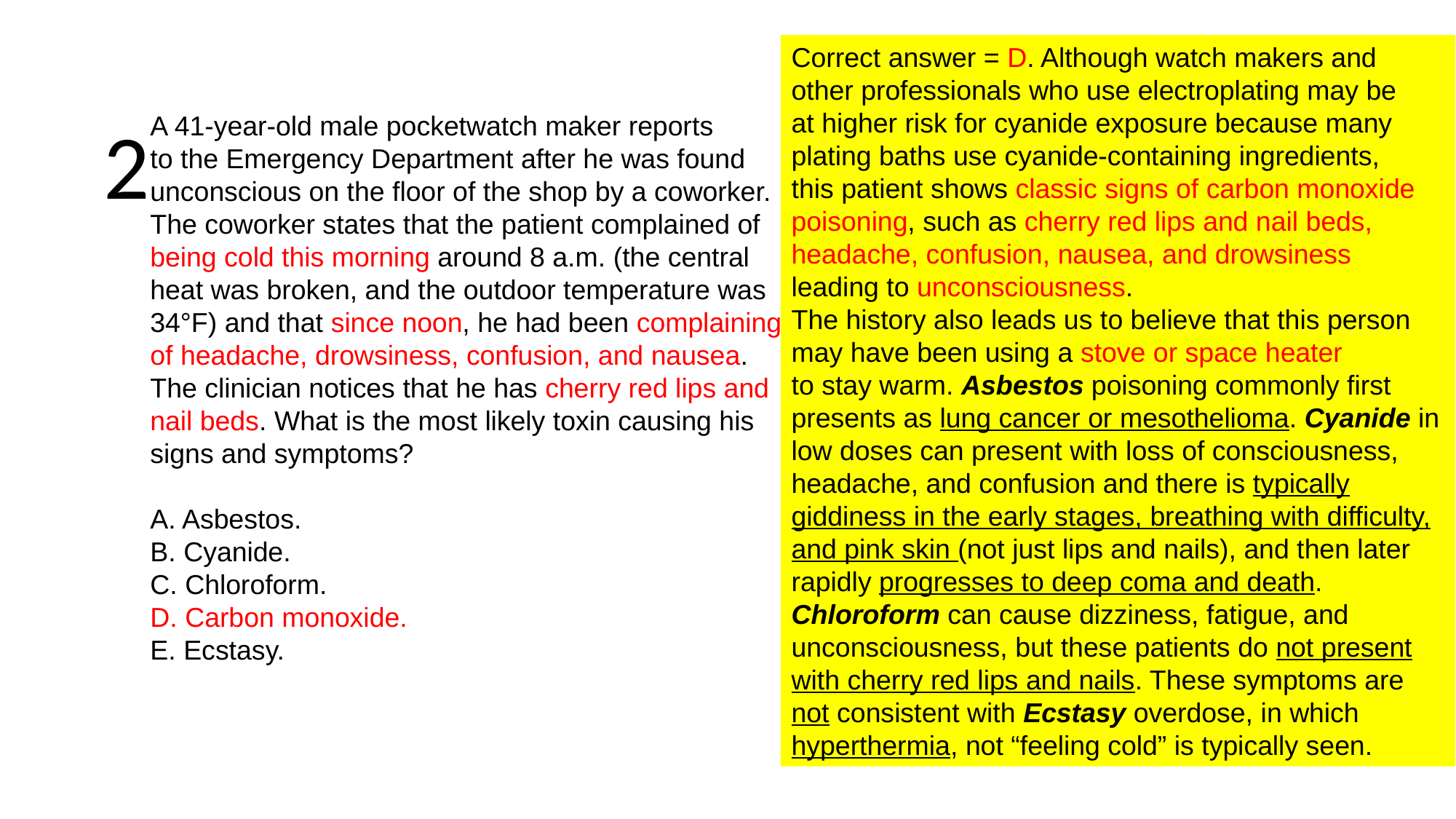

Correct answer = D. Although watch makers and
other professionals who use electroplating may be
at higher risk for cyanide exposure because many
plating baths use cyanide-containing ingredients,
this patient shows classic signs of carbon monoxide poisoning, such as cherry red lips and nail beds, headache, confusion, nausea, and drowsiness leading to unconsciousness.
The history also leads us to believe that this person
may have been using a stove or space heater
to stay warm. Asbestos poisoning commonly first
presents as lung cancer or mesothelioma. Cyanide in
low doses can present with loss of consciousness, headache, and confusion and there is typically giddiness in the early stages, breathing with difficulty, and pink skin (not just lips and nails), and then later rapidly progresses to deep coma and death. Chloroform can cause dizziness, fatigue, and unconsciousness, but these patients do not present with cherry red lips and nails. These symptoms are not consistent with Ecstasy overdose, in which hyperthermia, not “feeling cold” is typically seen.
2
A 41-year-old male pocketwatch maker reports
to the Emergency Department after he was found
unconscious on the floor of the shop by a coworker.
The coworker states that the patient complained of
being cold this morning around 8 a.m. (the central
heat was broken, and the outdoor temperature was
34°F) and that since noon, he had been complaining
of headache, drowsiness, confusion, and nausea.
The clinician notices that he has cherry red lips and
nail beds. What is the most likely toxin causing his
signs and symptoms?

A. Asbestos.
B. Cyanide.
C. Chloroform.
D. Carbon monoxide.
E. Ecstasy.